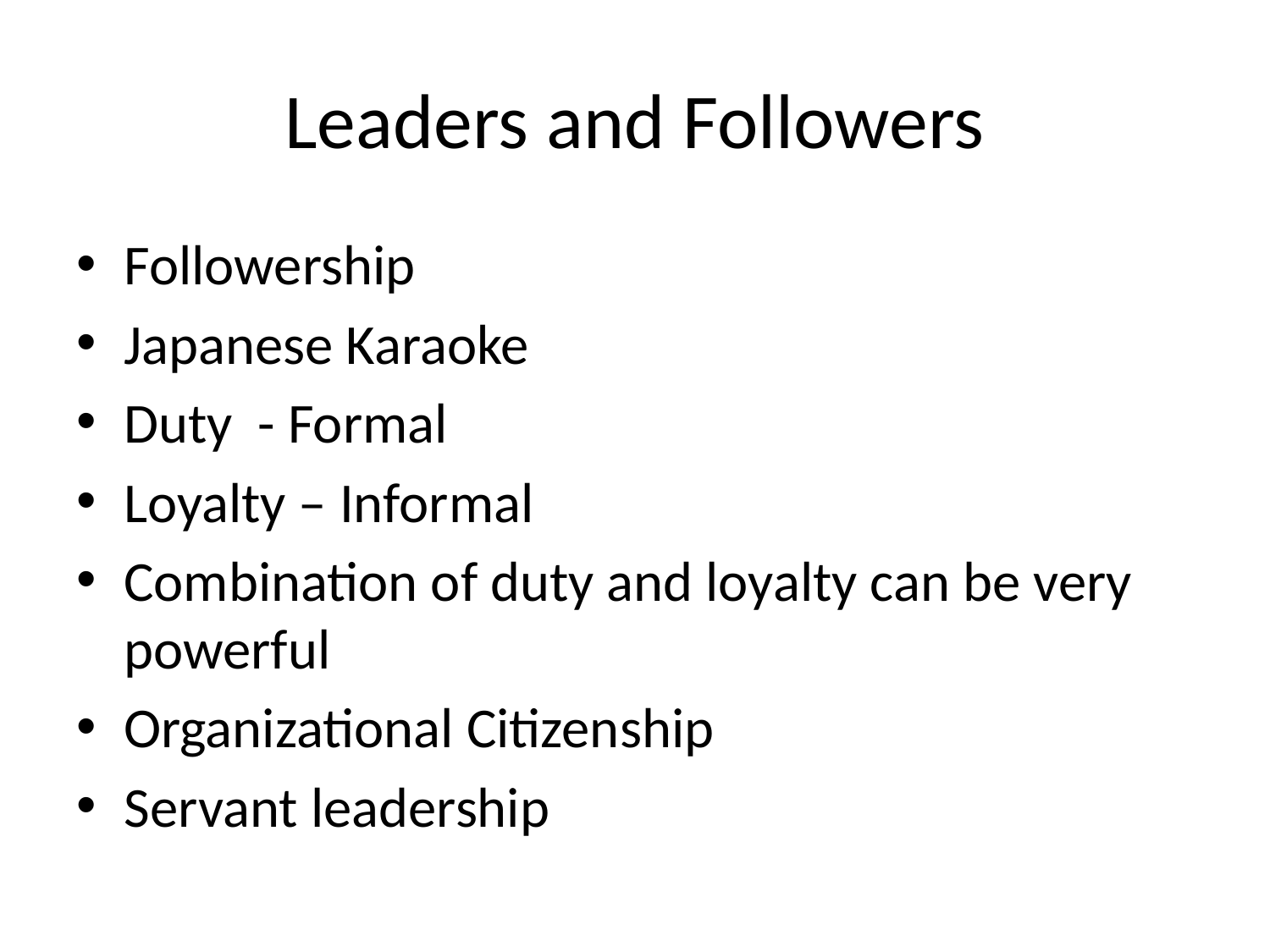

# Leaders and Followers
Followership
Japanese Karaoke
Duty  - Formal
Loyalty – Informal
Combination of duty and loyalty can be very powerful
Organizational Citizenship
Servant leadership